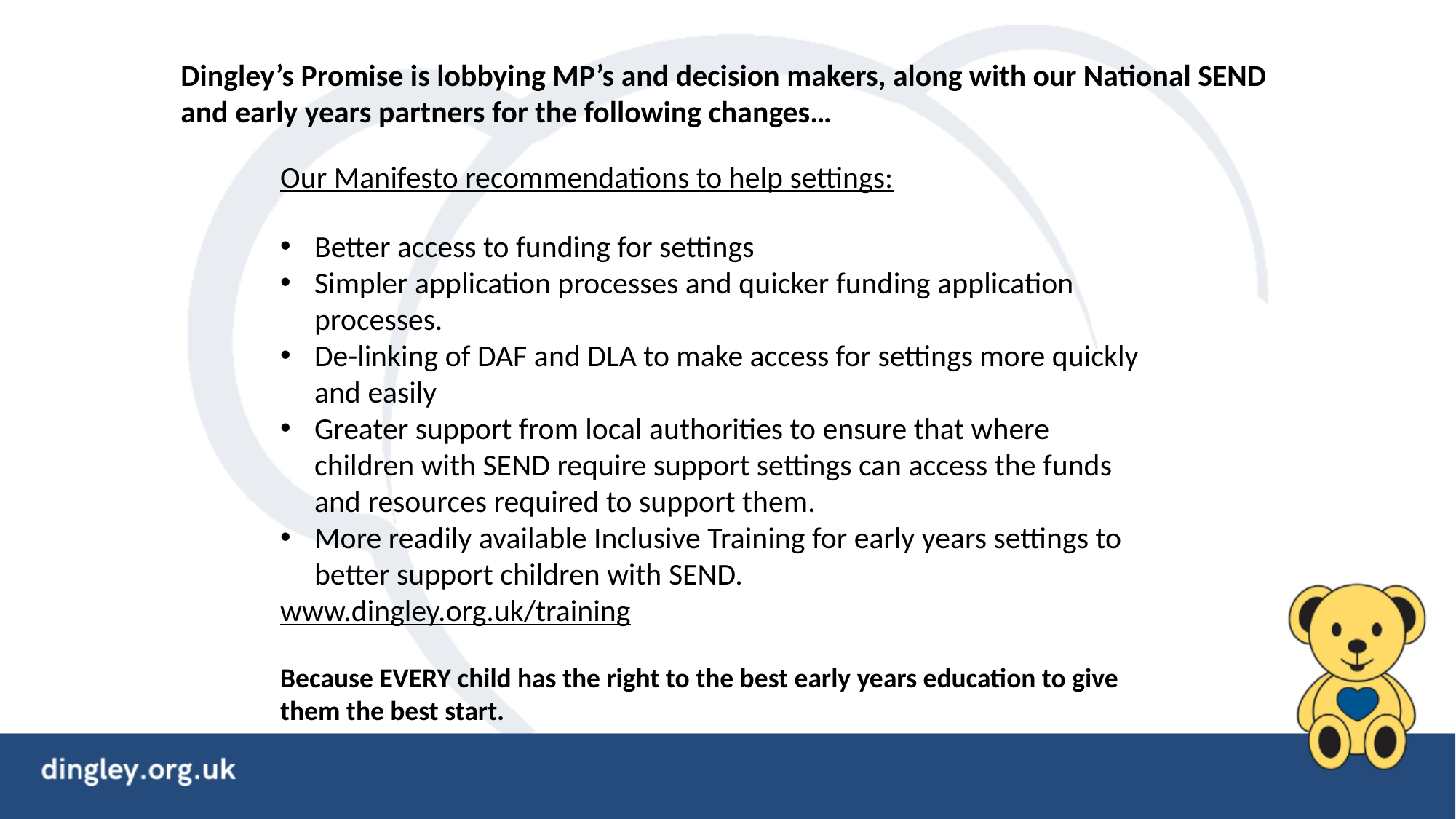

Dingley’s Promise is lobbying MP’s and decision makers, along with our National SEND and early years partners for the following changes…
Our Manifesto recommendations to help settings:

Better access to funding for settings
Simpler application processes and quicker funding application processes.
De-linking of DAF and DLA to make access for settings more quickly and easily
Greater support from local authorities to ensure that where children with SEND require support settings can access the funds and resources required to support them.
More readily available Inclusive Training for early years settings to better support children with SEND.
www.dingley.org.uk/training

Because EVERY child has the right to the best early years education to give them the best start.